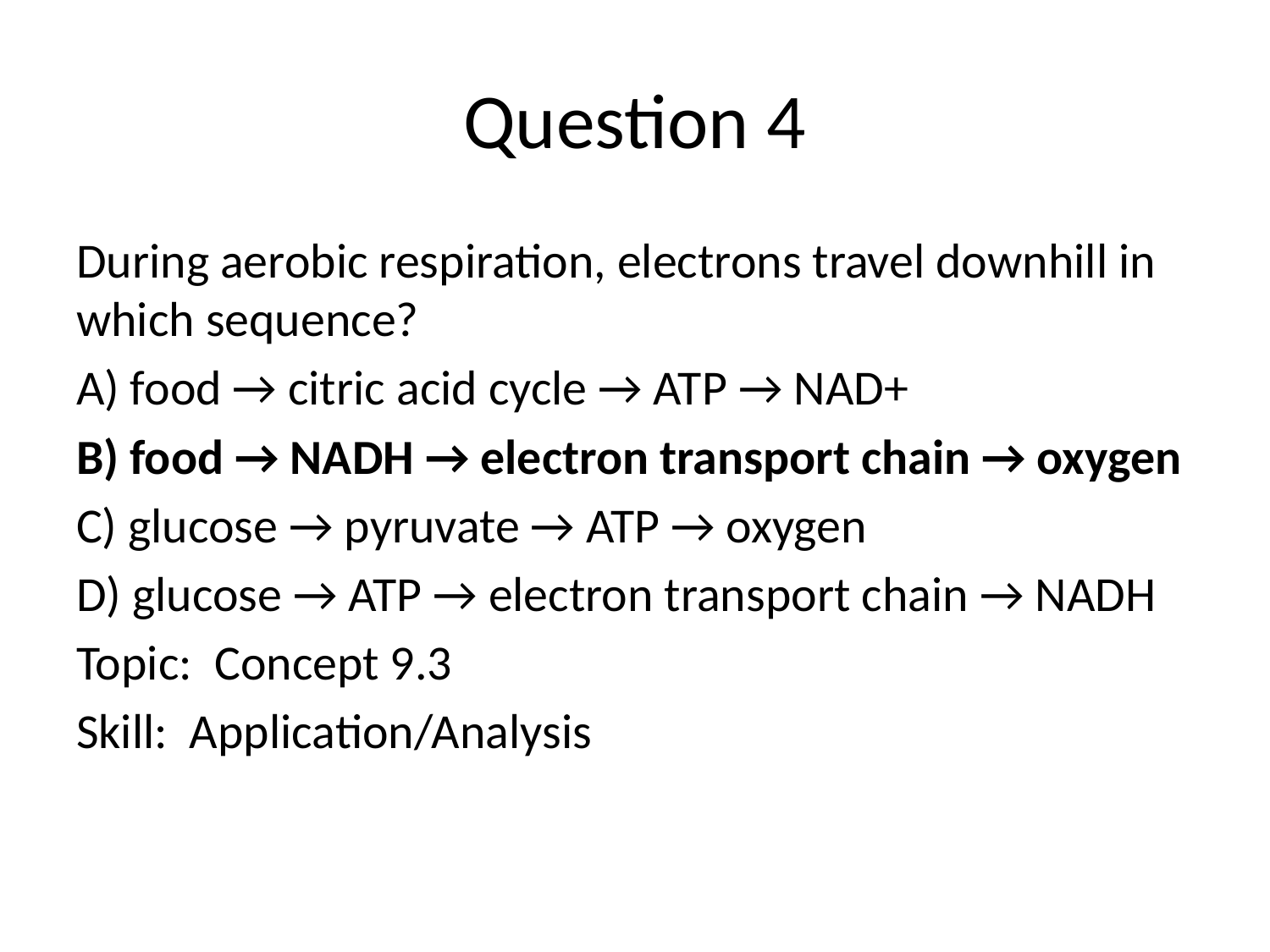

# Question 4
During aerobic respiration, electrons travel downhill in which sequence?
A) food → citric acid cycle → ATP → NAD+
B) food → NADH → electron transport chain → oxygen
C) glucose → pyruvate → ATP → oxygen
D) glucose → ATP → electron transport chain → NADH
Topic:  Concept 9.3
Skill:  Application/Analysis